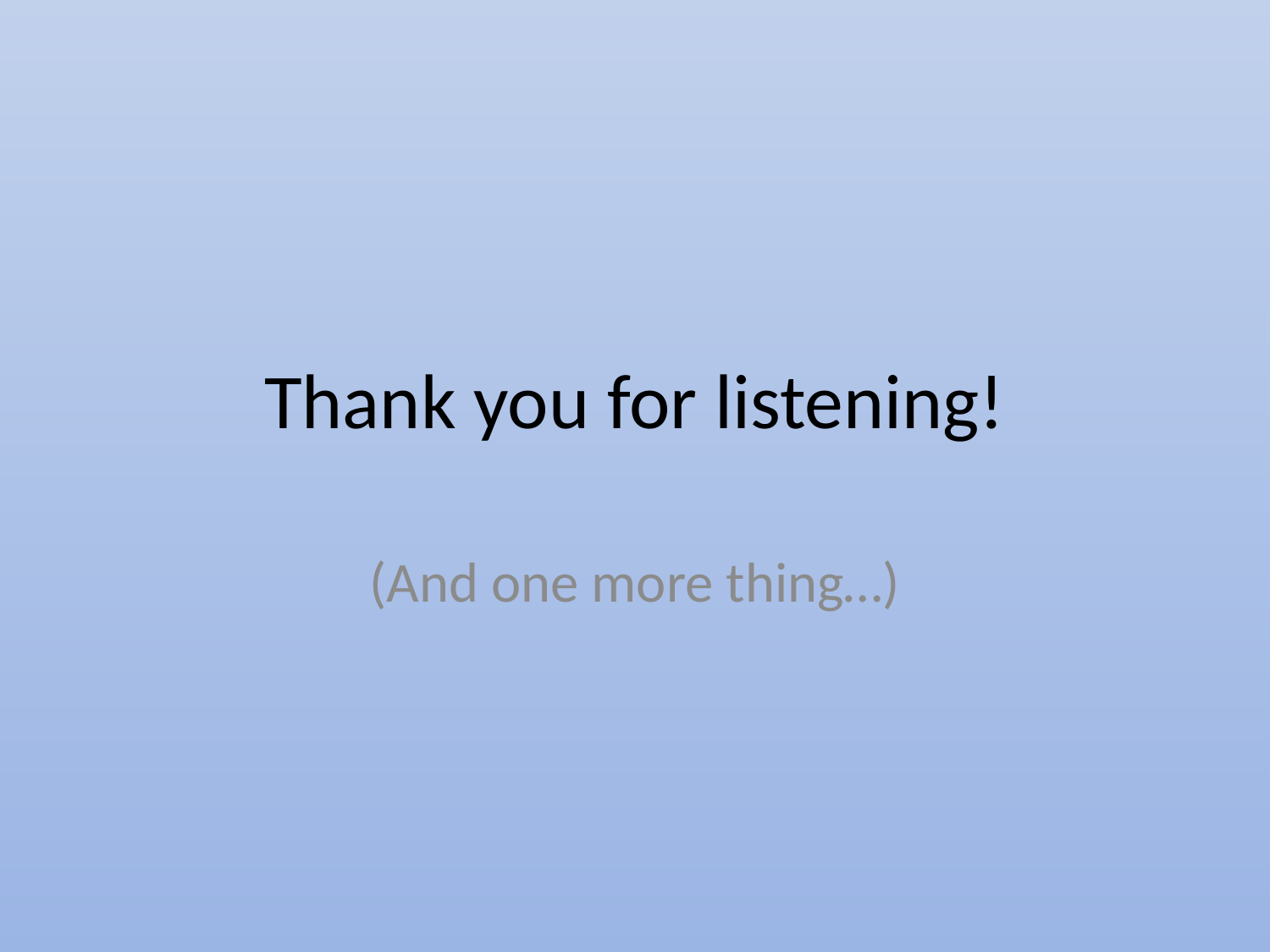

# Thank you for listening!
(And one more thing…)